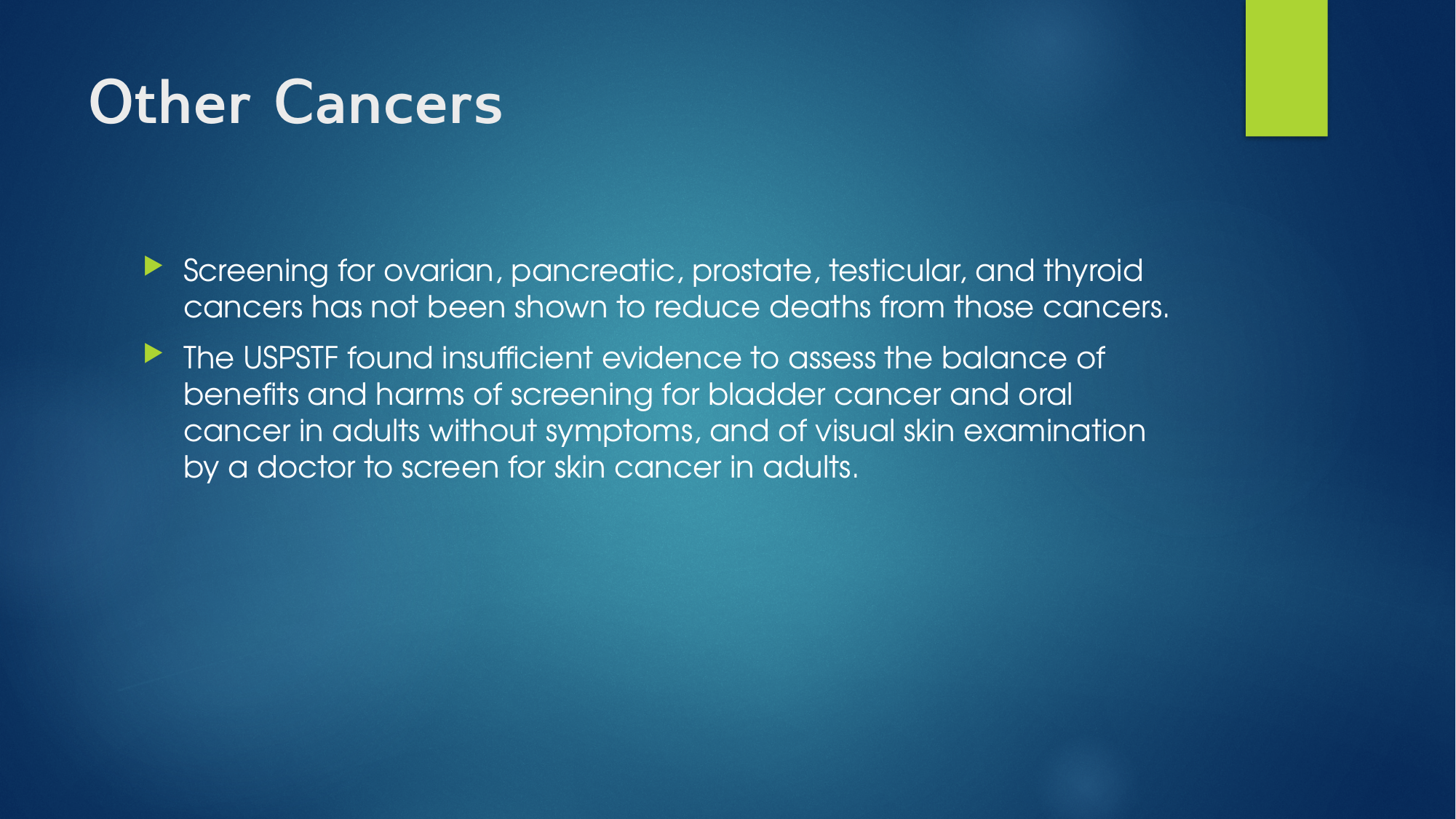

# Other Cancers
Screening for ovarian, pancreatic, prostate, testicular, and thyroid cancers has not been shown to reduce deaths from those cancers.
The USPSTF found insufficient evidence to assess the balance of benefits and harms of screening for bladder cancer and oral cancer in adults without symptoms, and of visual skin examination by a doctor to screen for skin cancer in adults.